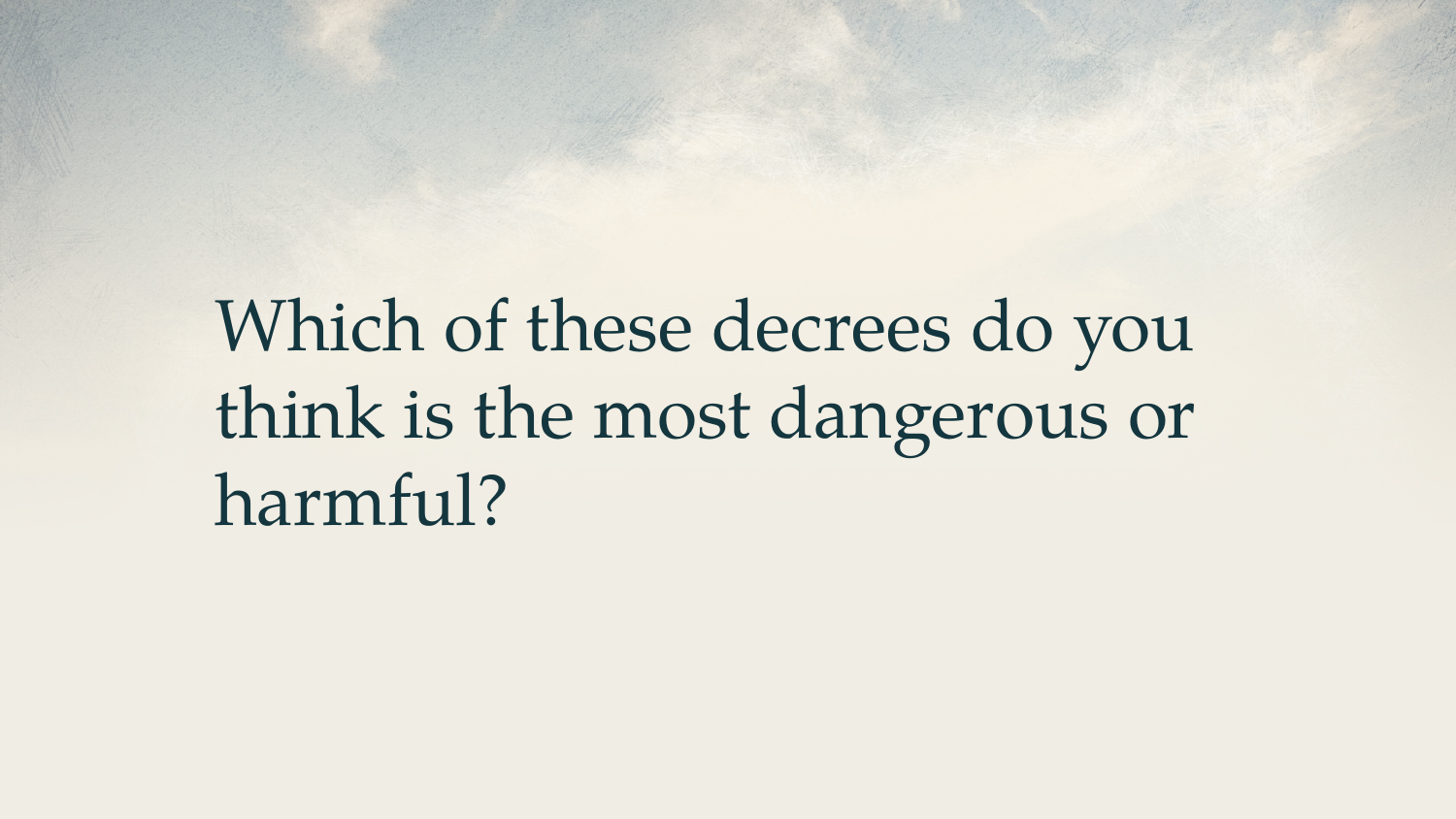

Which of these decrees do you think is the most dangerous or harmful?